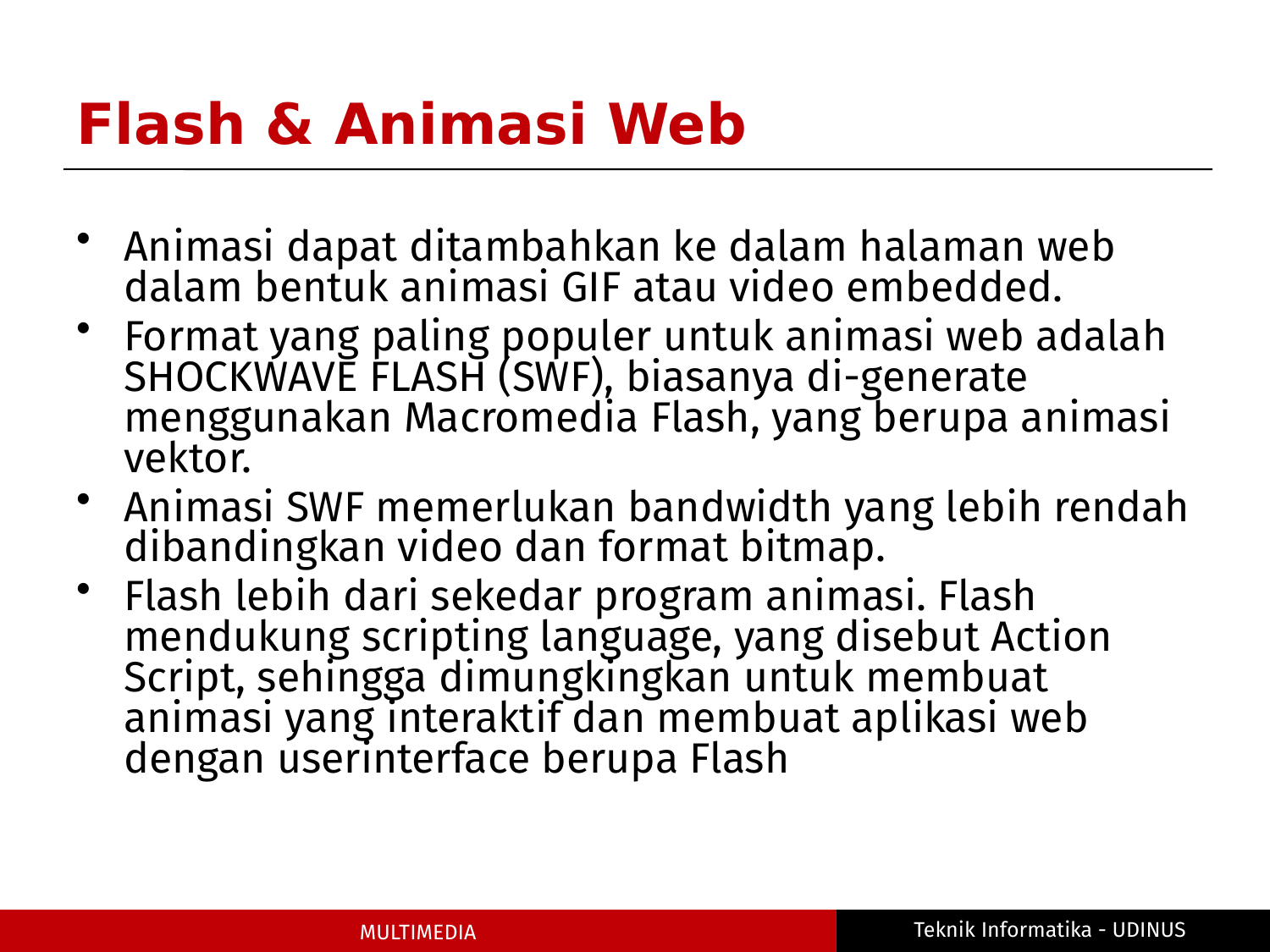

# Flash & Animasi Web
Animasi dapat ditambahkan ke dalam halaman web dalam bentuk animasi GIF atau video embedded.
Format yang paling populer untuk animasi web adalah SHOCKWAVE FLASH (SWF), biasanya di-generate menggunakan Macromedia Flash, yang berupa animasi vektor.
Animasi SWF memerlukan bandwidth yang lebih rendah dibandingkan video dan format bitmap.
Flash lebih dari sekedar program animasi. Flash mendukung scripting language, yang disebut Action Script, sehingga dimungkingkan untuk membuat animasi yang interaktif dan membuat aplikasi web dengan user­interface berupa Flash
Teknik Informatika - UDINUS